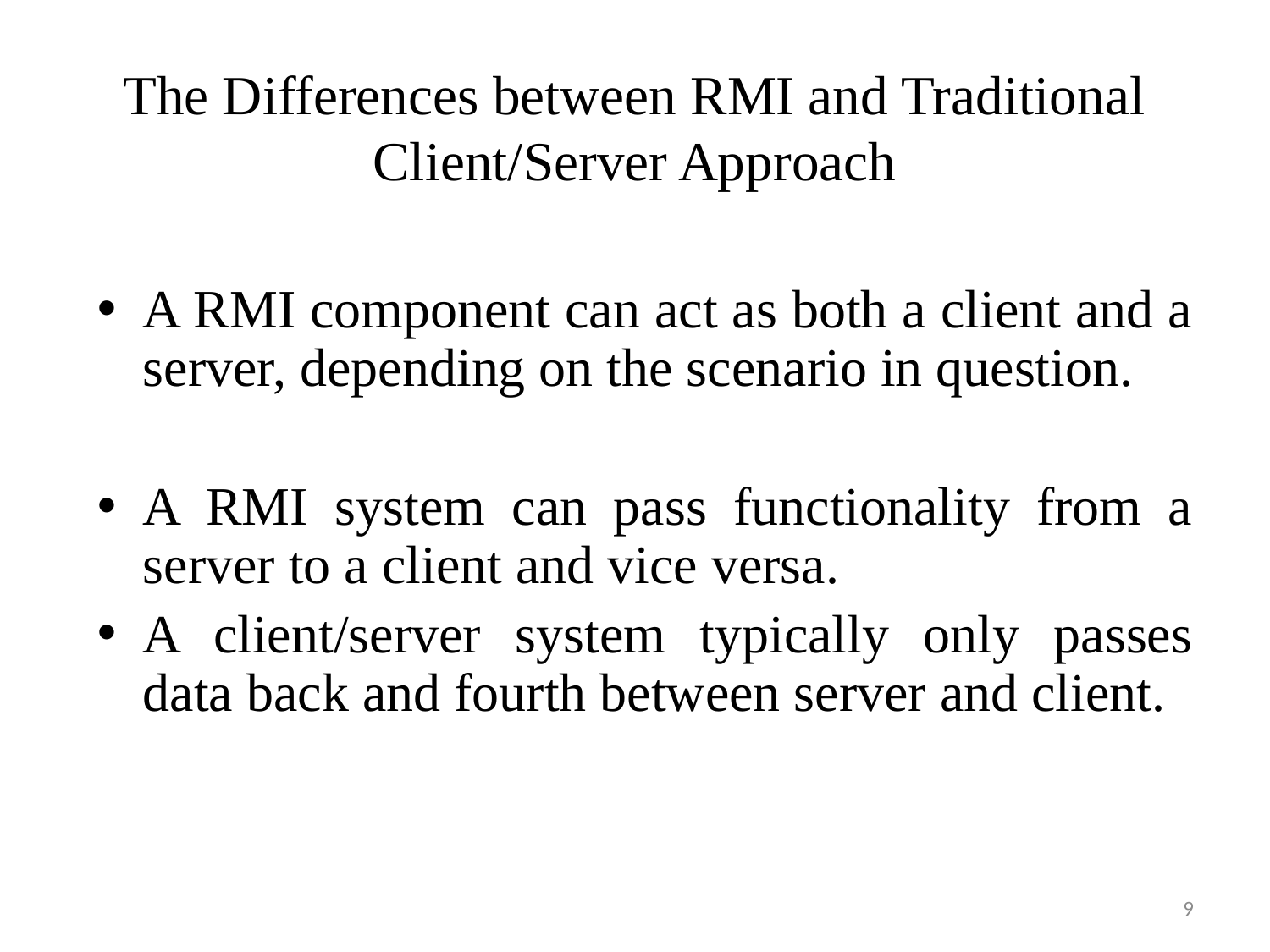

# The Differences between RMI and Traditional Client/Server Approach
A RMI component can act as both a client and a server, depending on the scenario in question.

A RMI system can pass functionality from a server to a client and vice versa.
A client/server system typically only passes data back and fourth between server and client.
9